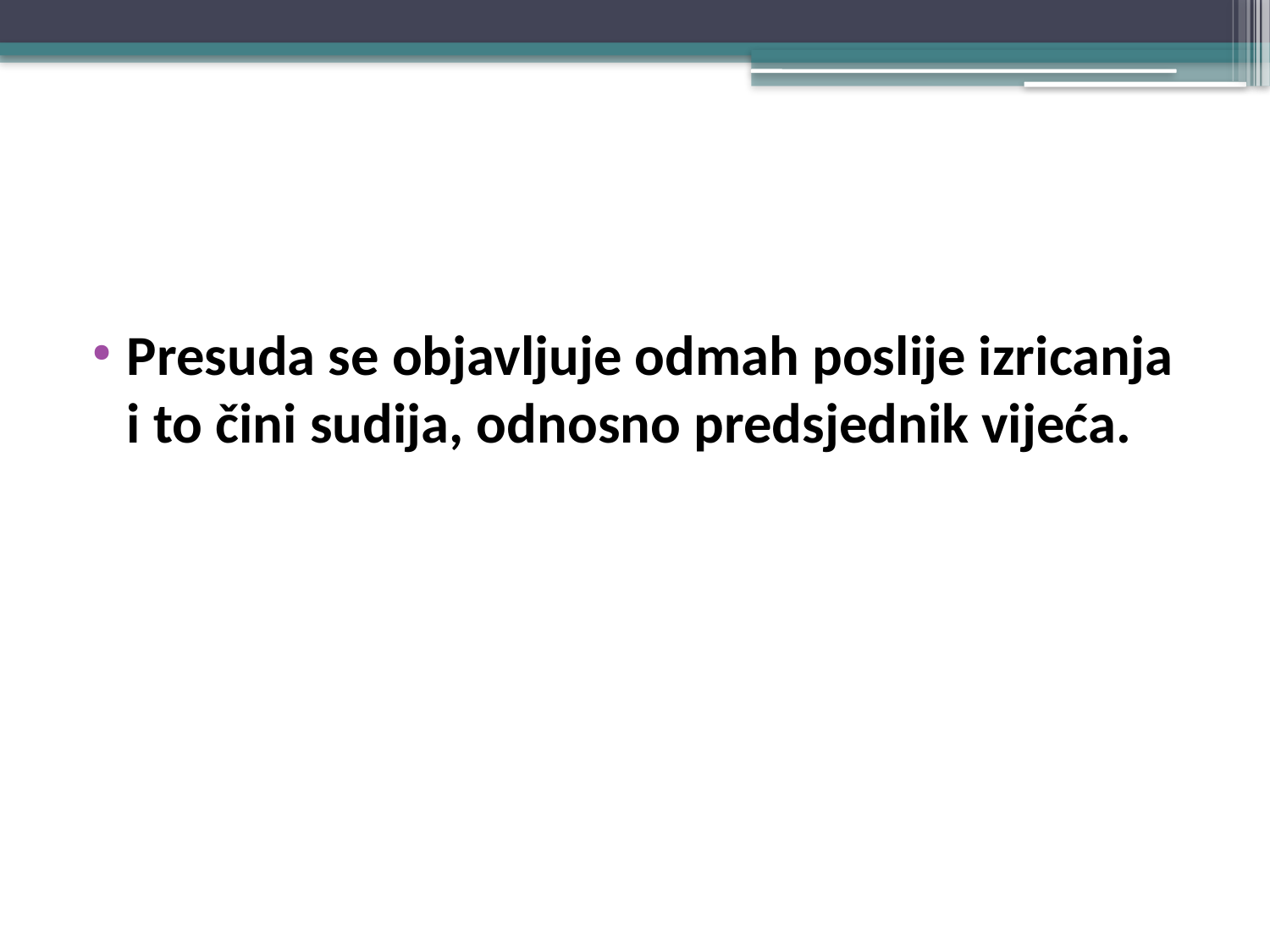

#
Presuda se objavljuje odmah poslije izricanja i to čini sudija, odnosno predsjednik vijeća.